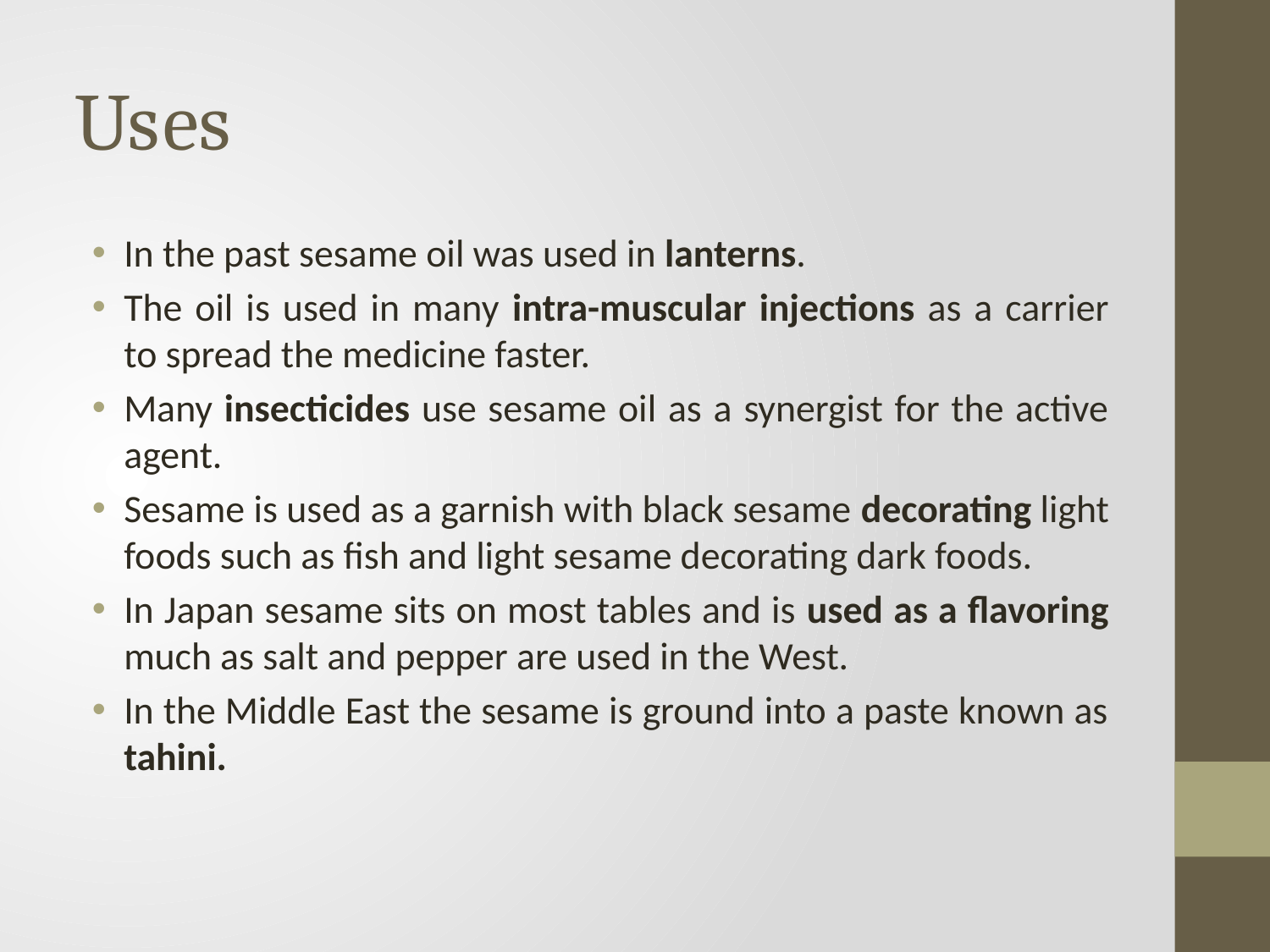

# Uses
In the past sesame oil was used in lanterns.
The oil is used in many intra-muscular injections as a carrier to spread the medicine faster.
Many insecticides use sesame oil as a synergist for the active agent.
Sesame is used as a garnish with black sesame decorating light foods such as fish and light sesame decorating dark foods.
In Japan sesame sits on most tables and is used as a flavoring much as salt and pepper are used in the West.
In the Middle East the sesame is ground into a paste known as tahini.